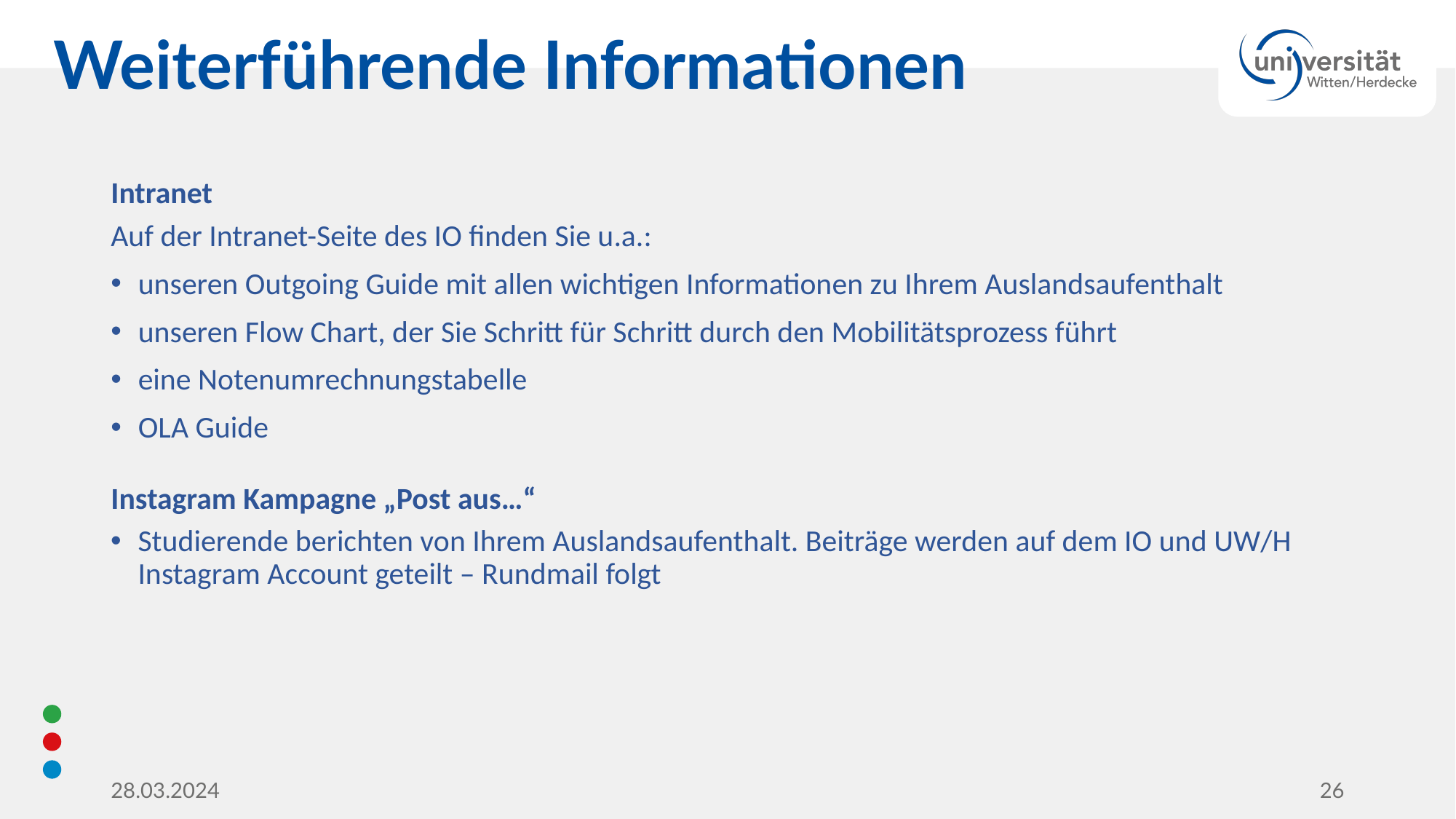

# Weiterführende Informationen
Intranet

Auf der Intranet-Seite des IO finden Sie u.a.:
unseren Outgoing Guide mit allen wichtigen Informationen zu Ihrem Auslandsaufenthalt
unseren Flow Chart, der Sie Schritt für Schritt durch den Mobilitätsprozess führt
eine Notenumrechnungstabelle
OLA Guide
Instagram Kampagne „Post aus…“
Studierende berichten von Ihrem Auslandsaufenthalt. Beiträge werden auf dem IO und UW/H Instagram Account geteilt – Rundmail folgt
28.03.2024

26